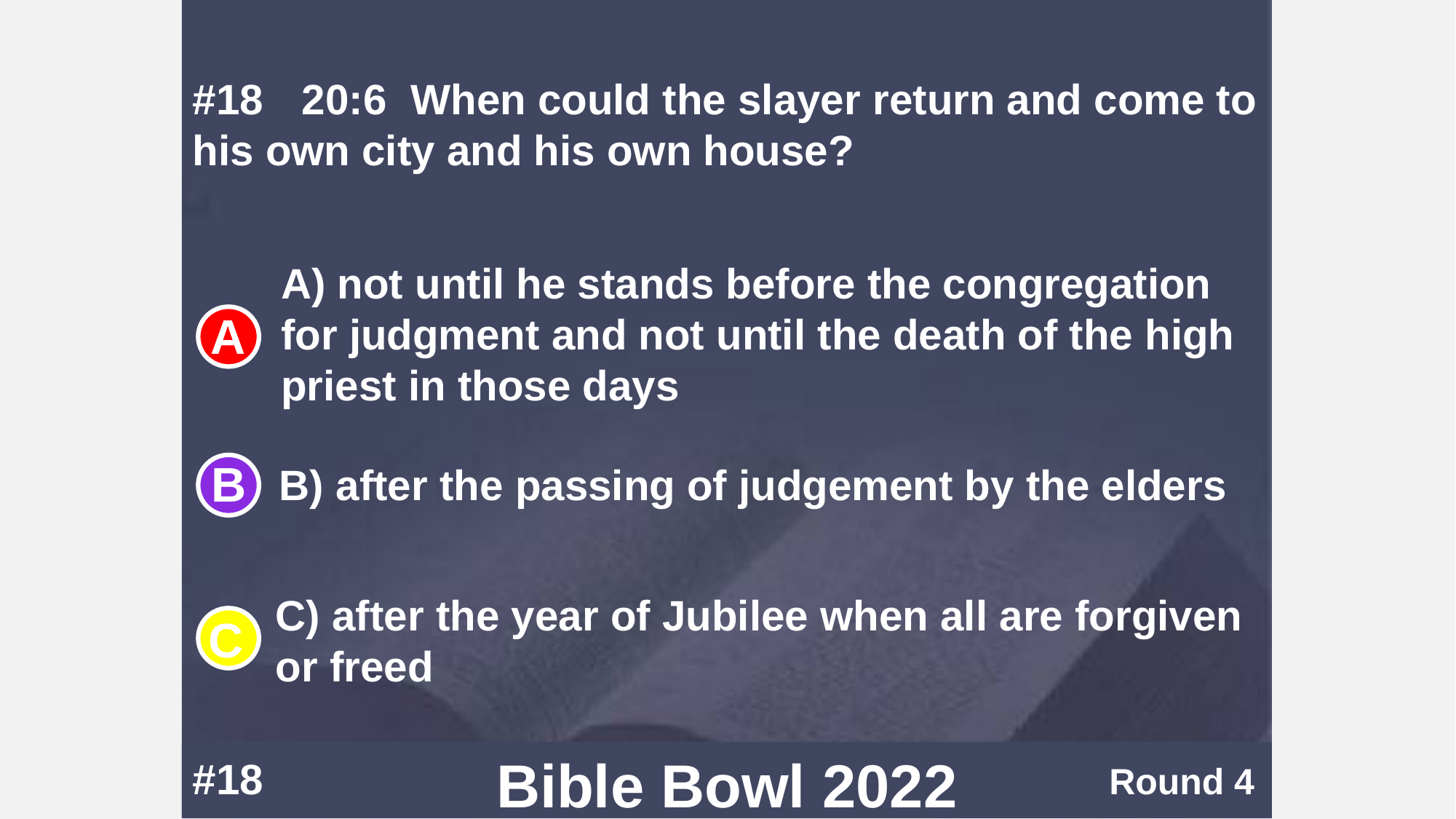

#18	20:6	When could the slayer return and come to his own city and his own house?
A) not until he stands before the congregation for judgment and not until the death of the high priest in those days
B) after the passing of judgement by the elders
C) after the year of Jubilee when all are forgiven or freed
#18